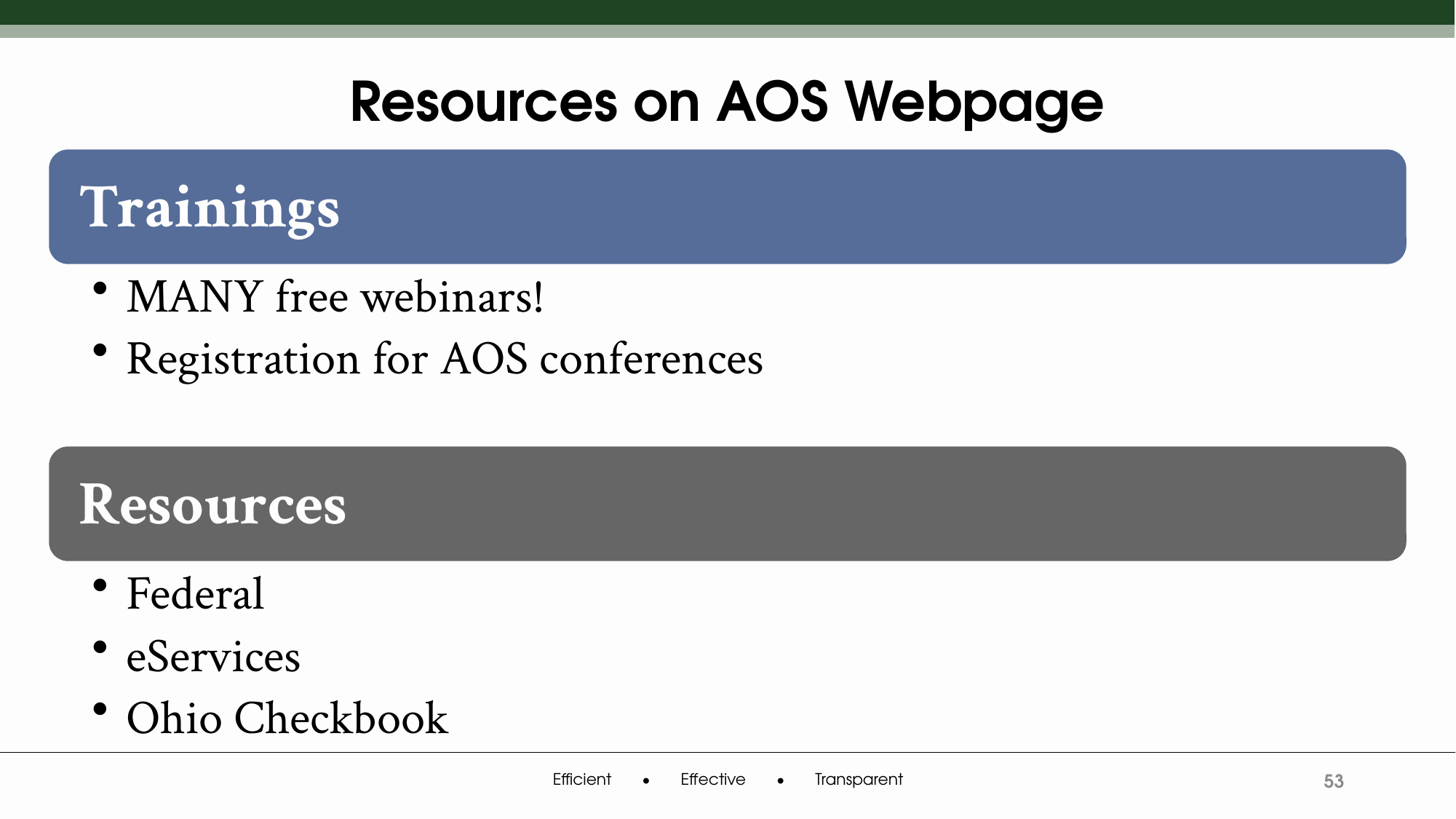

# Resources on AOS Webpage
Trainings
MANY free webinars!
Registration for AOS conferences

Resources
Federal
eServices
Ohio Checkbook
53